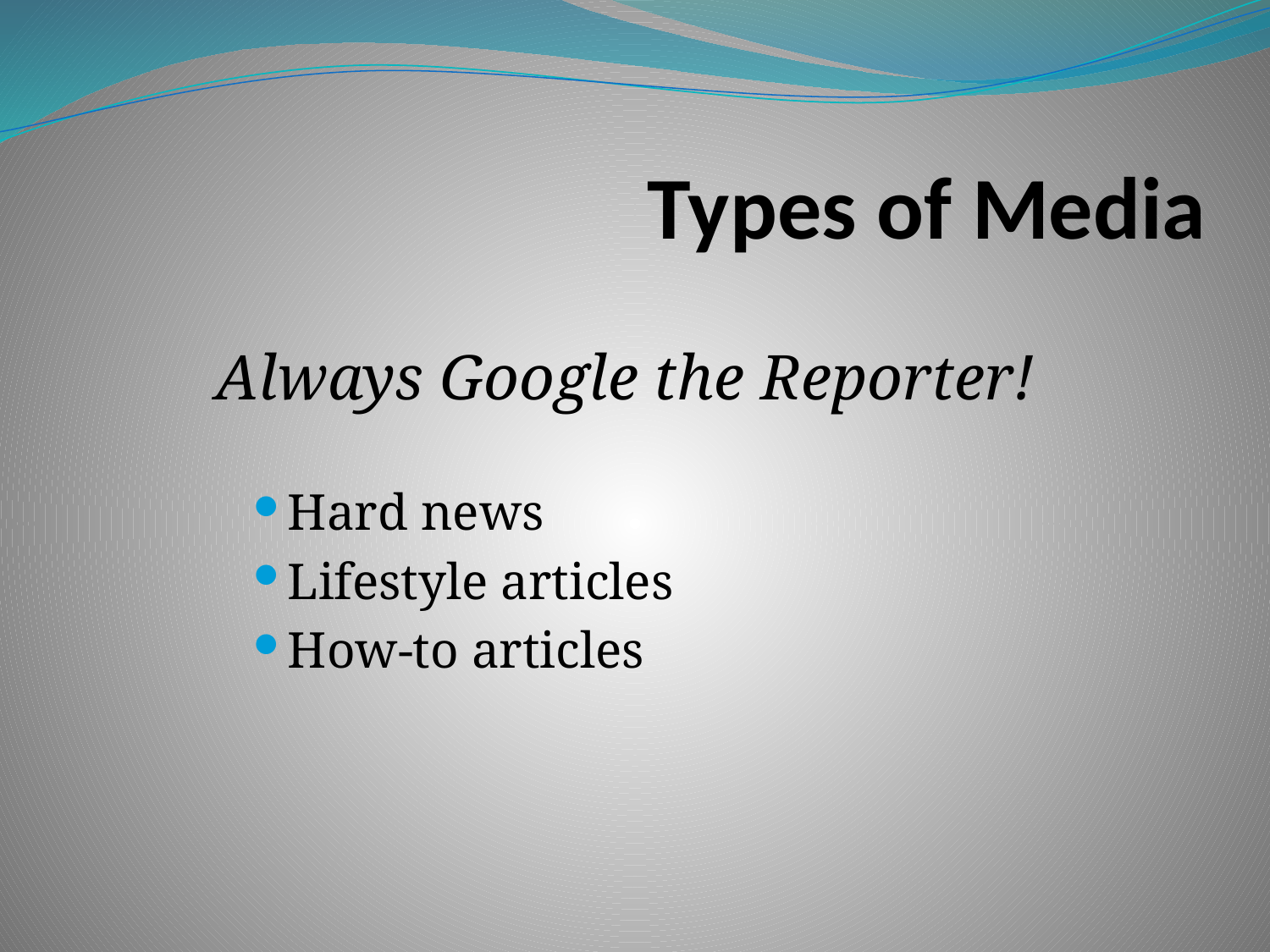

# Types of Media

Always Google the Reporter!

Hard news
Lifestyle articles
How-to articles